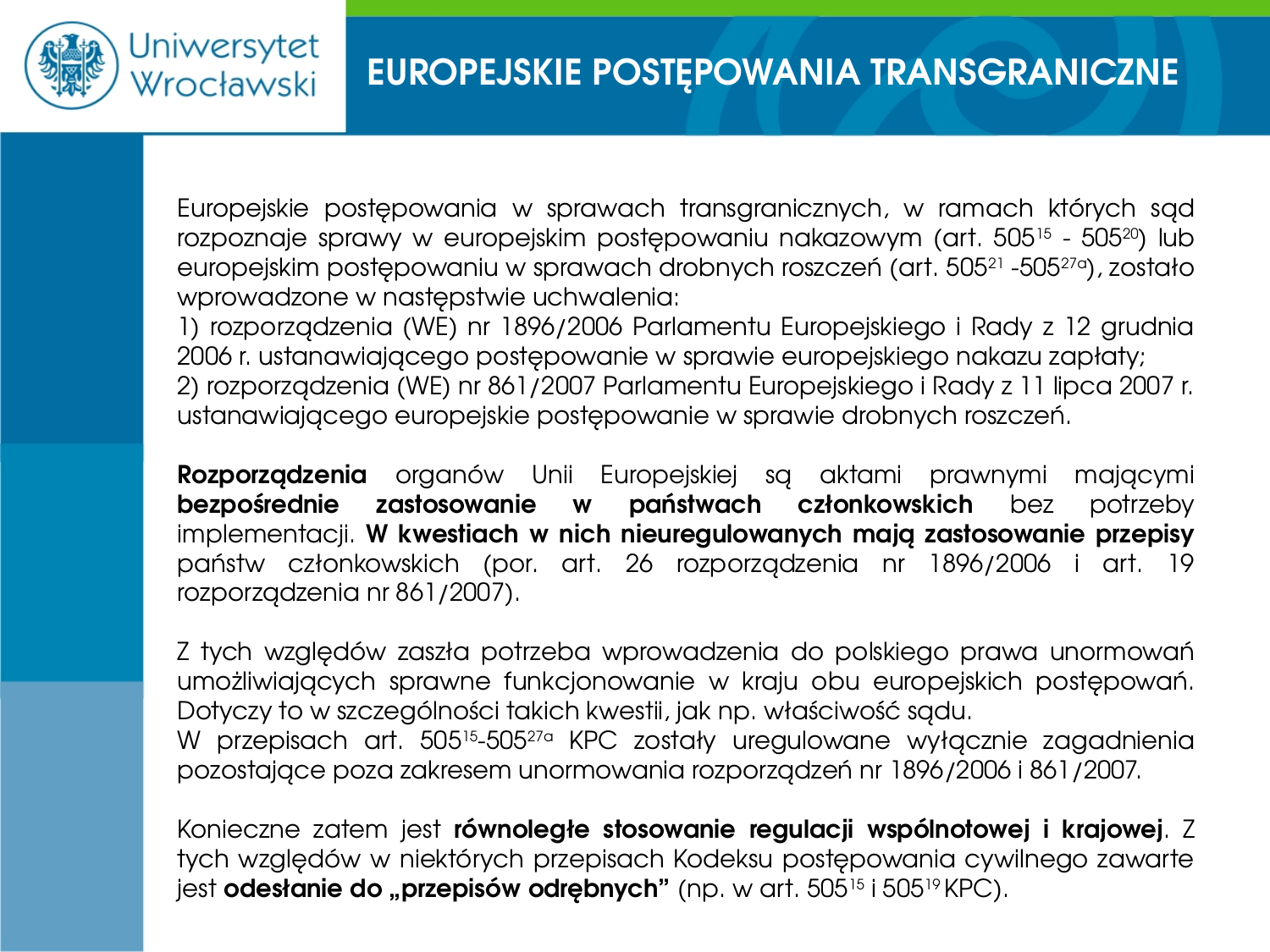

# EUROPEJSKIE POSTĘPOWANIA TRANSGRANICZNE

Europejskie postępowania w sprawach transgranicznych, w ramach których sąd rozpoznaje sprawy w europejskim postępowaniu nakazowym (art. 50515 - 50520) lub europejskim postępowaniu w sprawach drobnych roszczeń (art. 50521 -50527a), zostało wprowadzone w następstwie uchwalenia:
1) rozporządzenia (WE) nr 1896/2006 Parlamentu Europejskiego i Rady z 12 grudnia 2006 r. ustanawiającego postępowanie w sprawie europejskiego nakazu zapłaty;
2) rozporządzenia (WE) nr 861/2007 Parlamentu Europejskiego i Rady z 11 lipca 2007 r. ustanawiającego europejskie postępowanie w sprawie drobnych roszczeń.

Rozporządzenia organów Unii Europejskiej są aktami prawnymi mającymi bezpośrednie zastosowanie w państwach członkowskich bez potrzeby implementacji. W kwestiach w nich nieuregulowanych mają zastosowanie przepisy państw członkowskich (por. art. 26 rozporządzenia nr 1896/2006 i art. 19 rozporządzenia nr 861/2007).

Z tych względów zaszła potrzeba wprowadzenia do polskiego prawa unormowań umożliwiających sprawne funkcjonowanie w kraju obu europejskich postępowań. Dotyczy to w szczególności takich kwestii, jak np. właściwość sądu.
W przepisach art. 50515-50527a KPC zostały uregulowane wyłącznie zagadnienia pozostające poza zakresem unormowania rozporządzeń nr 1896/2006 i 861/2007.

Konieczne zatem jest równoległe stosowanie regulacji wspólnotowej i krajowej. Z tych względów w niektórych przepisach Kodeksu postępowania cywilnego zawarte jest odesłanie do „przepisów odrębnych” (np. w art. 50515 i 50519 KPC).